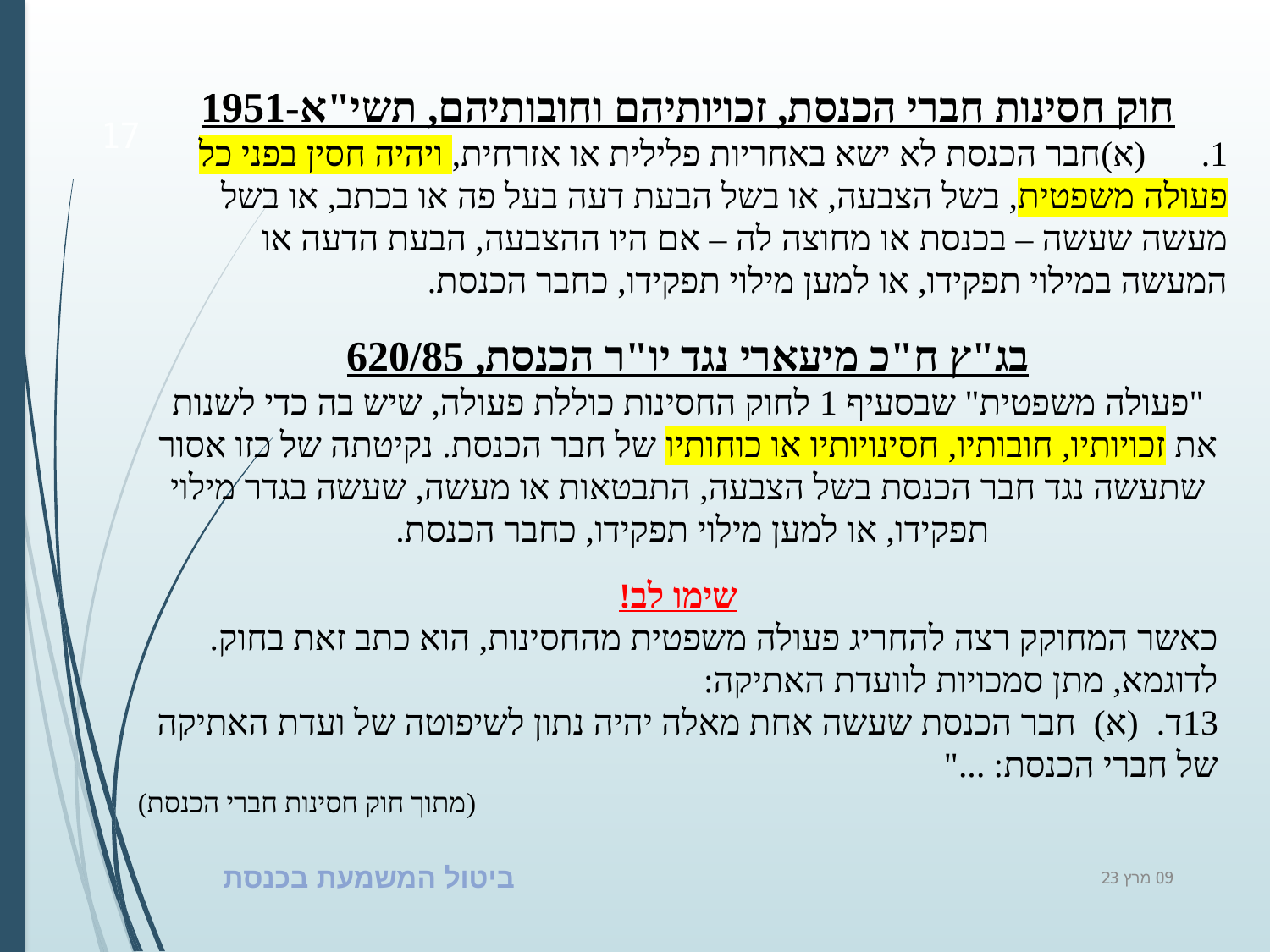

חוק חסינות חברי הכנסת, זכויותיהם וחובותיהם, תשי"א-1951
1.	(א)	חבר הכנסת לא ישא באחריות פלילית או אזרחית, ויהיה חסין בפני כל פעולה משפטית, בשל הצבעה, או בשל הבעת דעה בעל פה או בכתב, או בשל מעשה שעשה – בכנסת או מחוצה לה – אם היו ההצבעה, הבעת הדעה או המעשה במילוי תפקידו, או למען מילוי תפקידו, כחבר הכנסת.
17
​
בג"ץ ח"כ מיעארי נגד יו"ר הכנסת, 620/85
"פעולה משפטית" שבסעיף 1 לחוק החסינות כוללת פעולה, שיש בה כדי לשנות את זכויותיו, חובותיו, חסינויותיו או כוחותיו של חבר הכנסת. נקיטתה של כזו אסור שתעשה נגד חבר הכנסת בשל הצבעה, התבטאות או מעשה, שעשה בגדר מילוי תפקידו, או למען מילוי תפקידו, כחבר הכנסת.

שימו לב!
כאשר המחוקק רצה להחריג פעולה משפטית מהחסינות, הוא כתב זאת בחוק.
לדוגמא, מתן סמכויות לוועדת האתיקה:
13ד.  (א)  חבר הכנסת שעשה אחת מאלה יהיה נתון לשיפוטה של ועדת האתיקה של חברי הכנסת: ..."
(מתוך חוק חסינות חברי הכנסת)
ביטול המשמעת בכנסת
09 מרץ 23